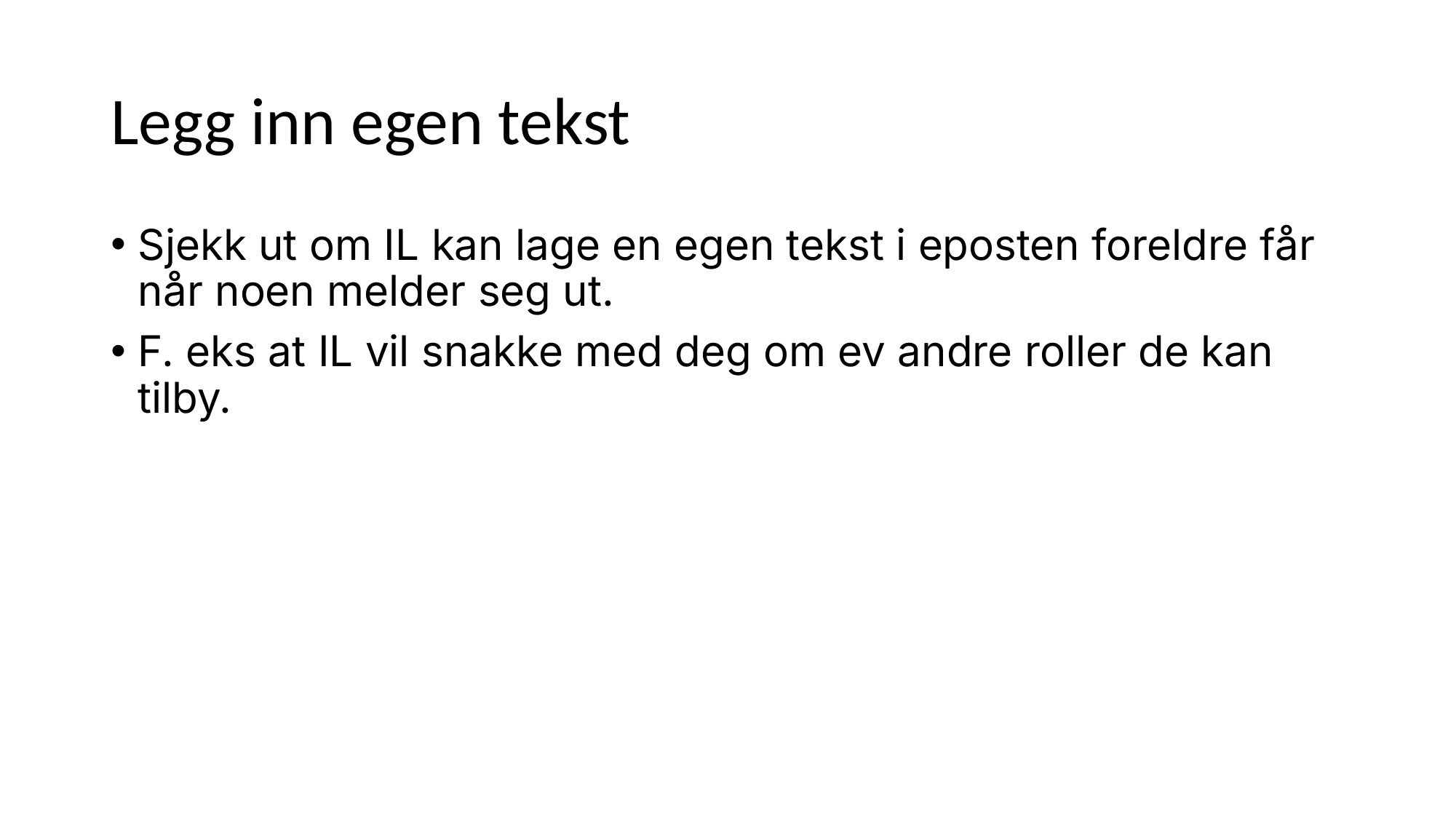

# Legg inn egen tekst
Sjekk ut om IL kan lage en egen tekst i eposten foreldre får når noen melder seg ut.
F. eks at IL vil snakke med deg om ev andre roller de kan tilby.